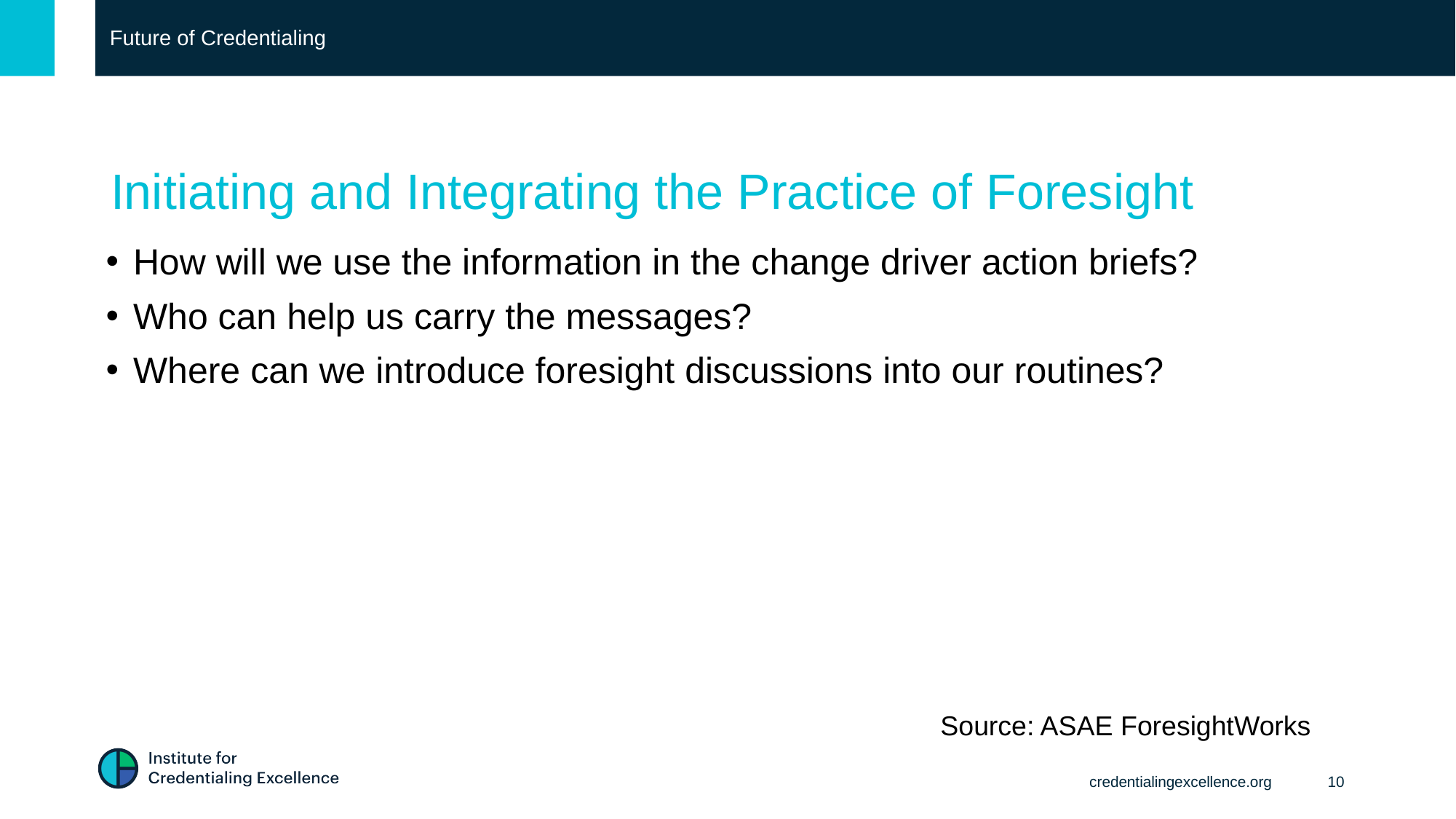

Future of Credentialing
# Initiating and Integrating the Practice of Foresight
How will we use the information in the change driver action briefs?
Who can help us carry the messages?
Where can we introduce foresight discussions into our routines?
Source: ASAE ForesightWorks
credentialingexcellence.org
10